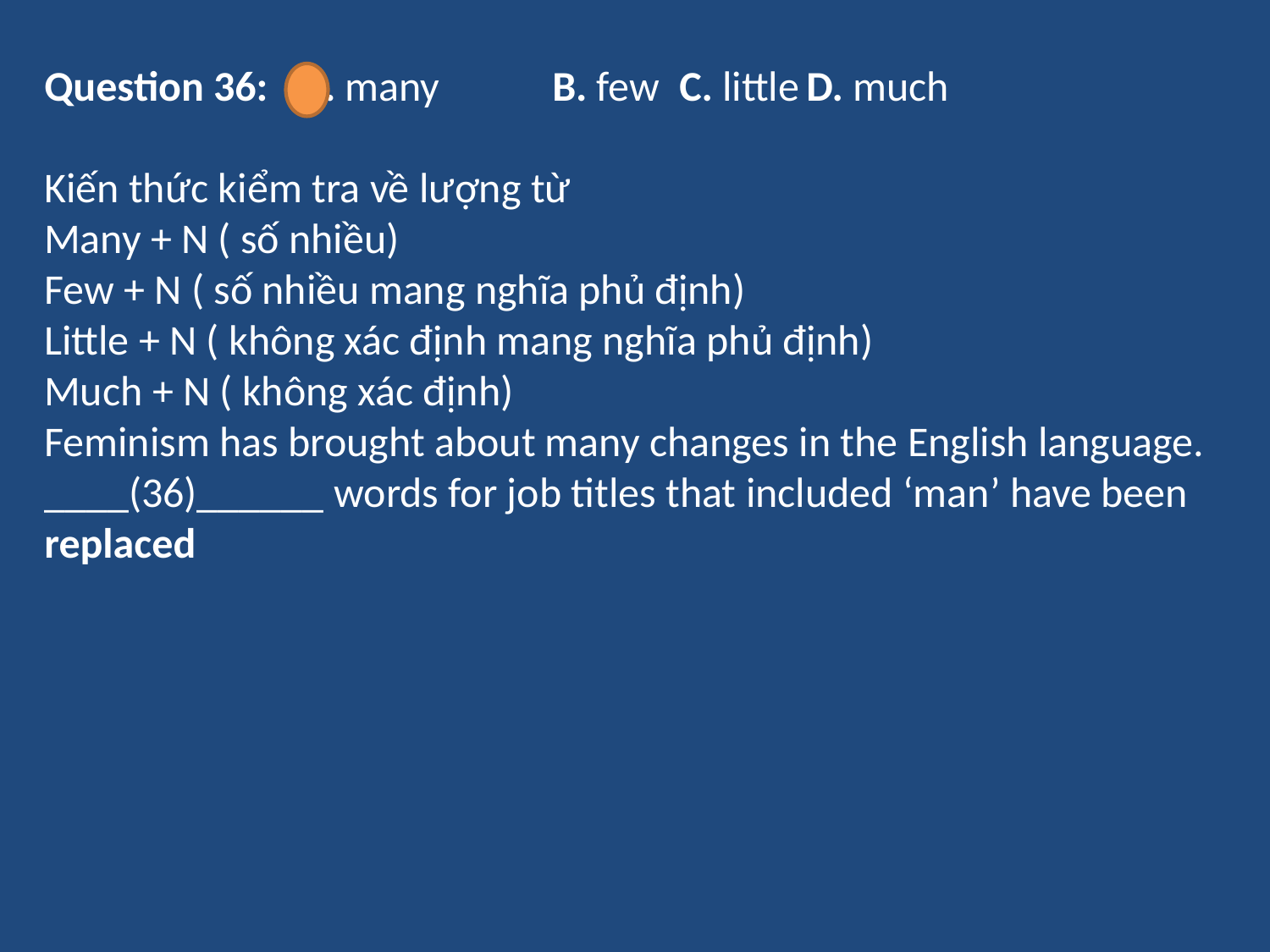

Question 36: 	A. many 	B. few	C. little	D. much

Kiến thức kiểm tra về lượng từ
Many + N ( số nhiều)
Few + N ( số nhiều mang nghĩa phủ định)
Little + N ( không xác định mang nghĩa phủ định)
Much + N ( không xác định)
Feminism has brought about many changes in the English language. ____(36)______ words for job titles that included ‘man’ have been replaced